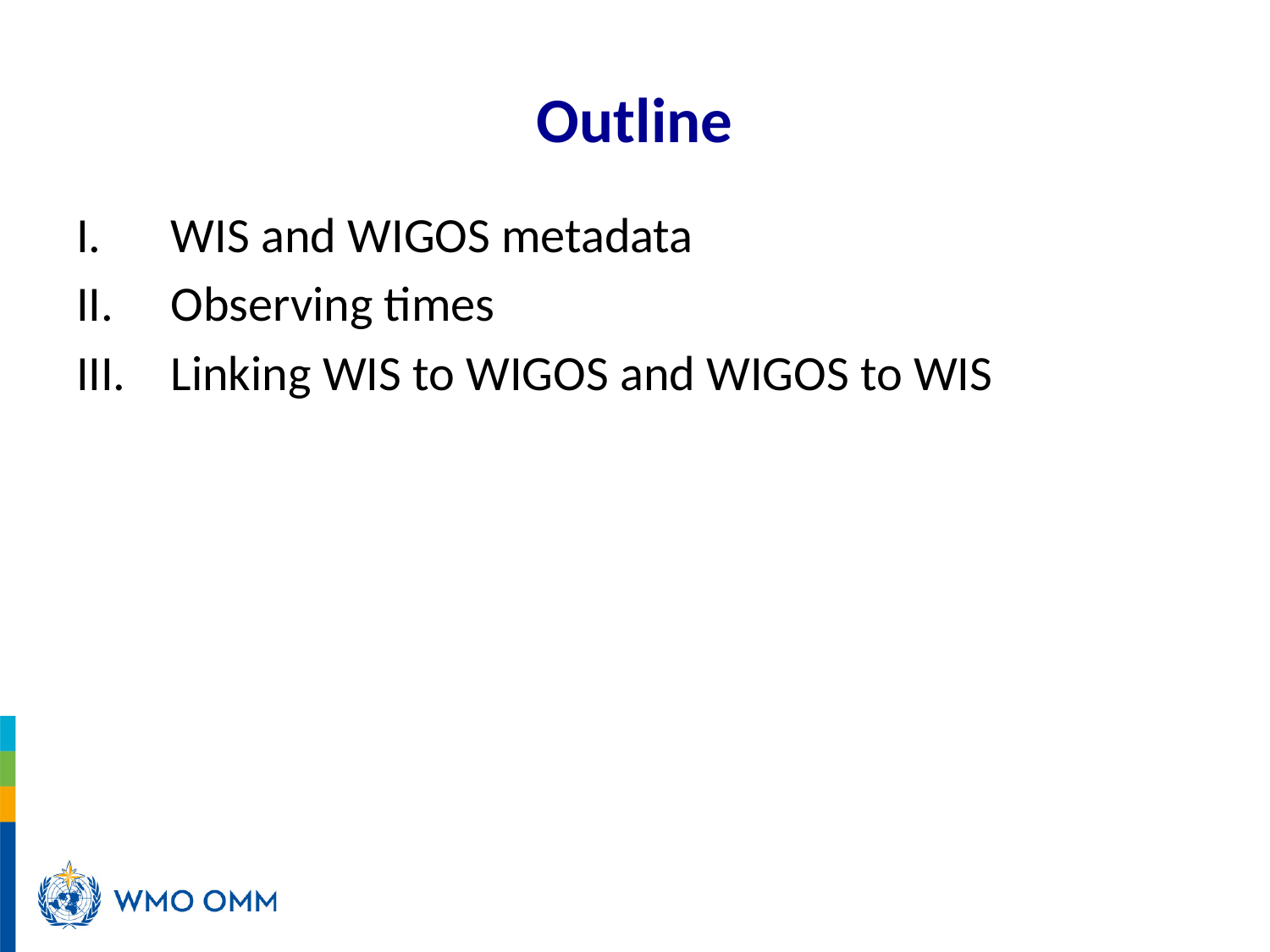

# Outline
WIS and WIGOS metadata
Observing times
Linking WIS to WIGOS and WIGOS to WIS